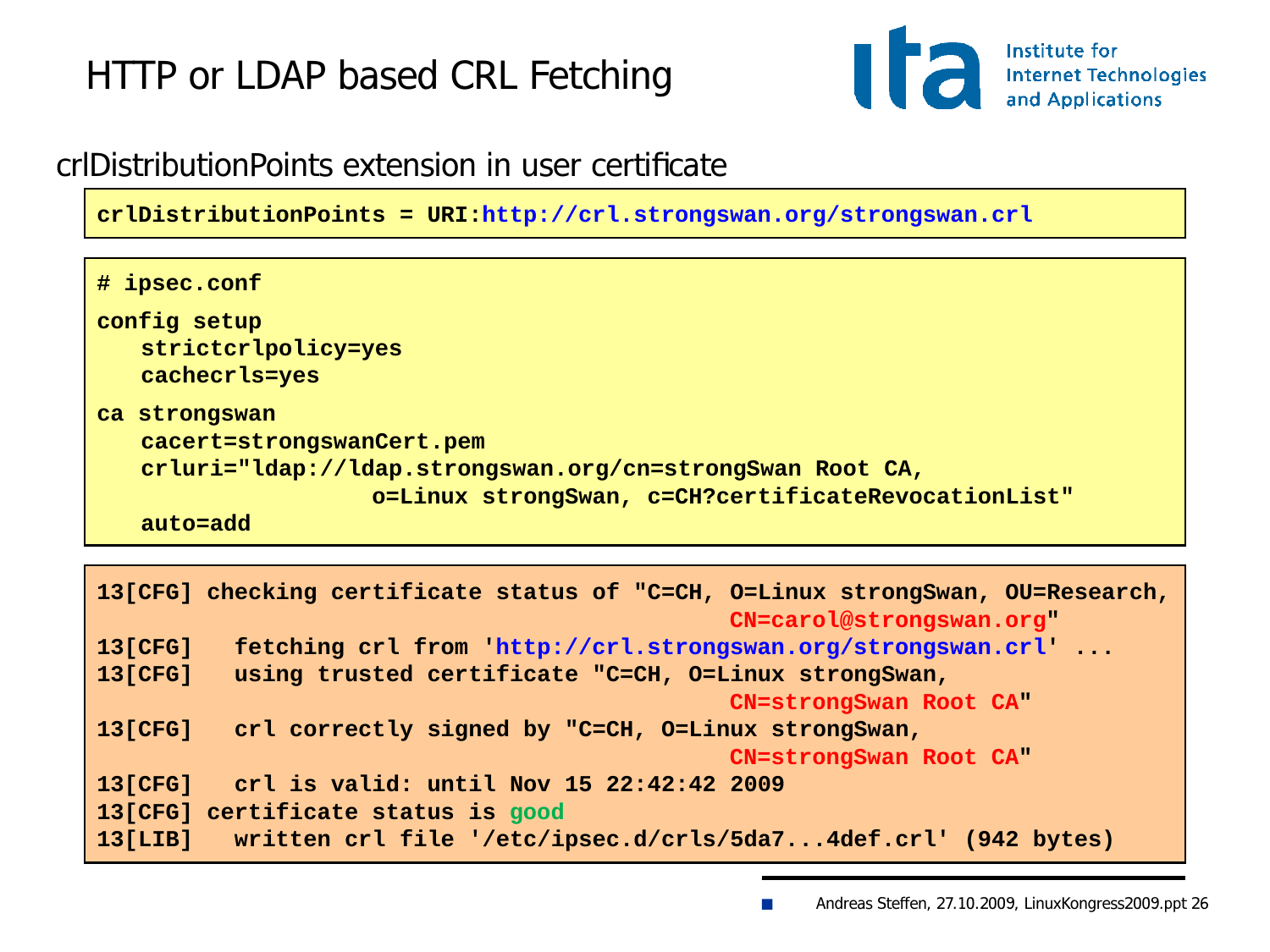

# HTTP or LDAP based CRL Fetching
crlDistributionPoints extension in user certificate
crlDistributionPoints = URI:http://crl.strongswan.org/strongswan.crl
# ipsec.conf
config setup
	strictcrlpolicy=yes
	cachecrls=yes
ca strongswan
	cacert=strongswanCert.pem
	crluri="ldap://ldap.strongswan.org/cn=strongSwan Root CA,
                    o=Linux strongSwan, c=CH?certificateRevocationList"
	auto=add
13[CFG] checking certificate status of "C=CH, O=Linux strongSwan, OU=Research,
                                              CN=carol@strongswan.org"
13[CFG]   fetching crl from 'http://crl.strongswan.org/strongswan.crl' ...
13[CFG]   using trusted certificate "C=CH, O=Linux strongSwan,
                                              CN=strongSwan Root CA"
13[CFG]   crl correctly signed by "C=CH, O=Linux strongSwan,
                                              CN=strongSwan Root CA"
13[CFG]   crl is valid: until Nov 15 22:42:42 2009
13[CFG] certificate status is good
13[LIB]   written crl file '/etc/ipsec.d/crls/5da7...4def.crl' (942 bytes)